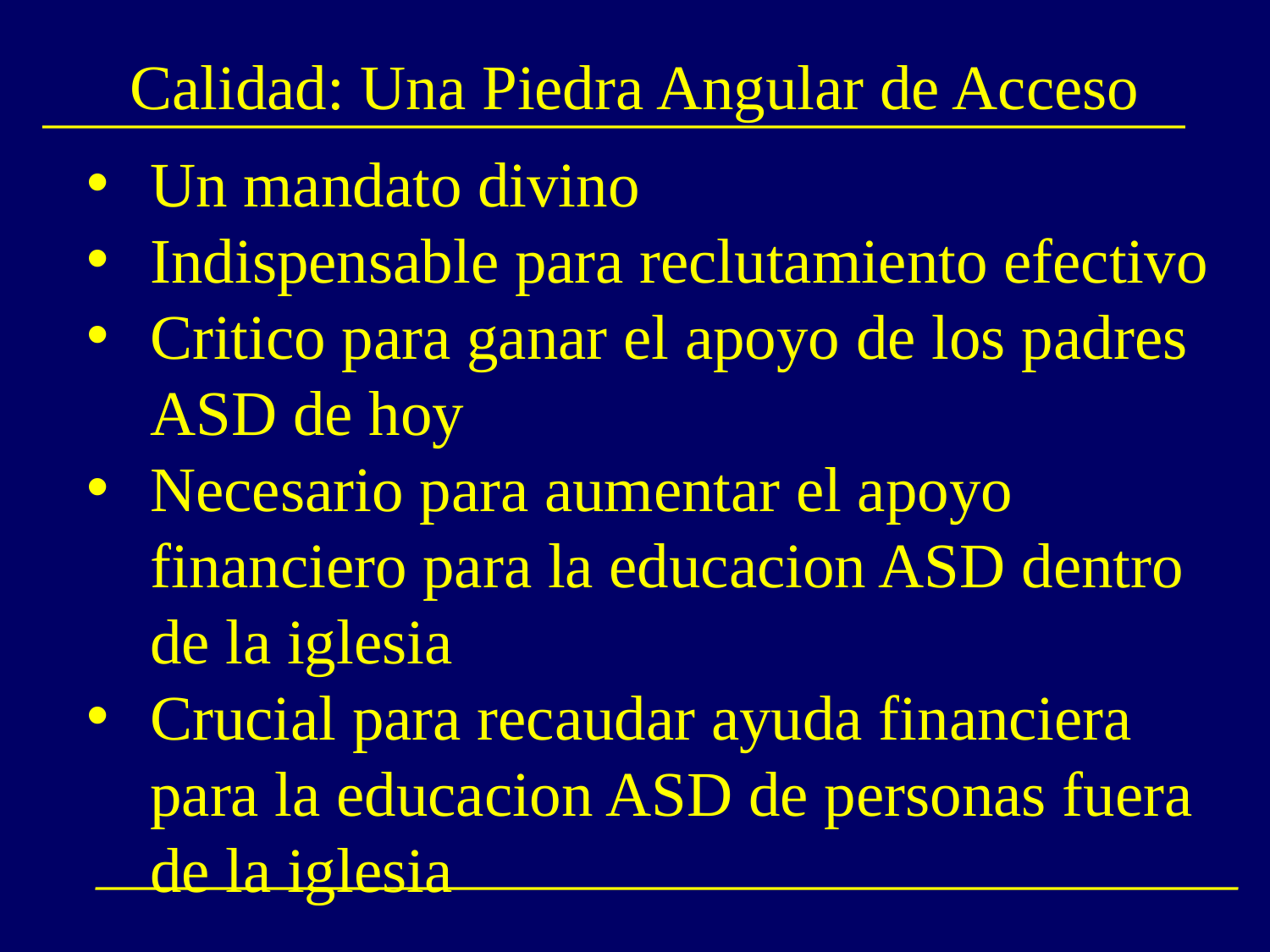

# Calidad: Una Piedra Angular de Acceso

Un mandato divino
Indispensable para reclutamiento efectivo
Critico para ganar el apoyo de los padres ASD de hoy
Necesario para aumentar el apoyo financiero para la educacion ASD dentro de la iglesia
Crucial para recaudar ayuda financiera para la educacion ASD de personas fuera de la iglesia